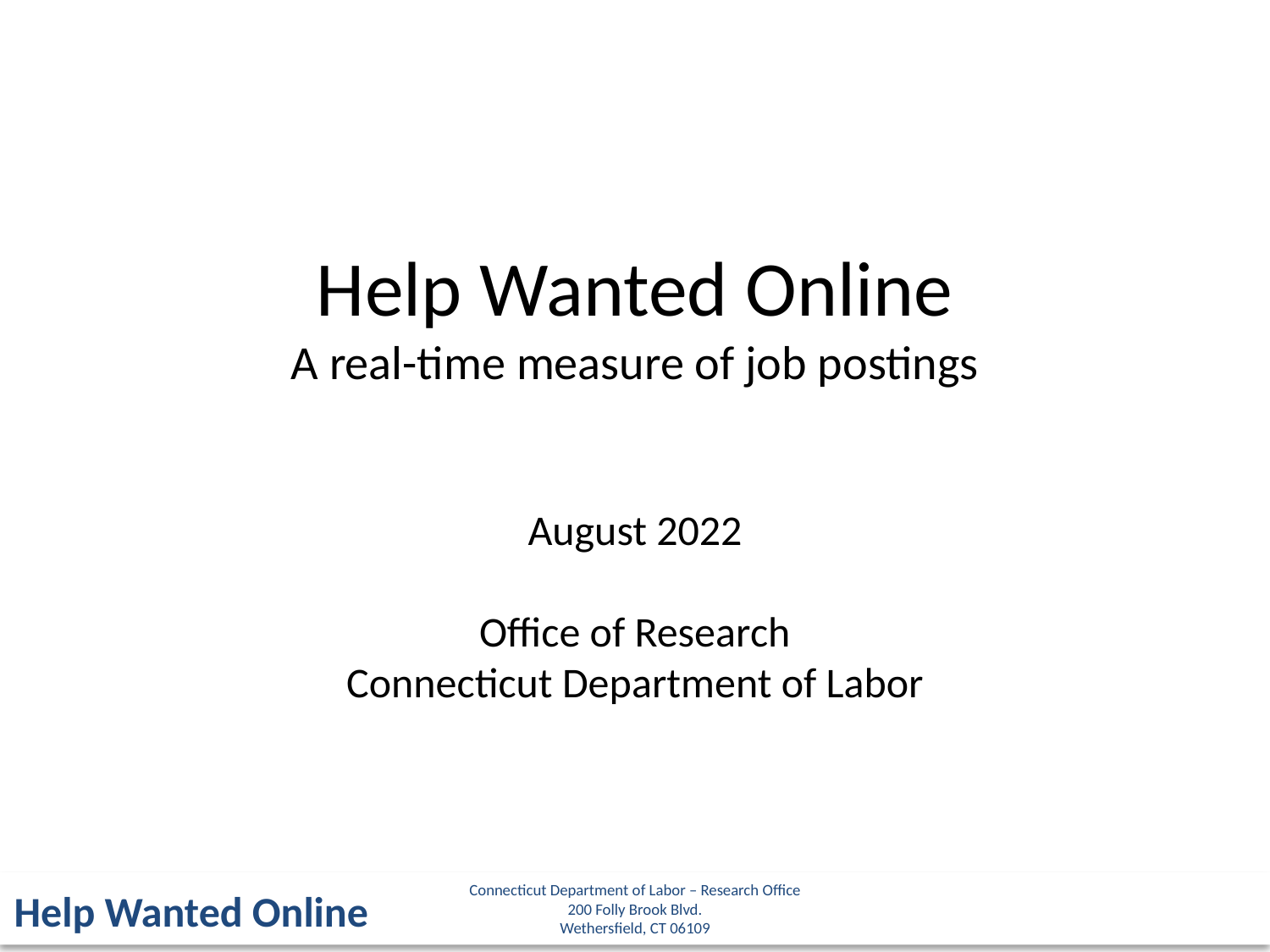

Help Wanted Online
A real-time measure of job postings
August 2022
Office of Research
Connecticut Department of Labor
Connecticut Department of Labor – Research Office
200 Folly Brook Blvd.
Wethersfield, CT 06109
Help Wanted Online
1